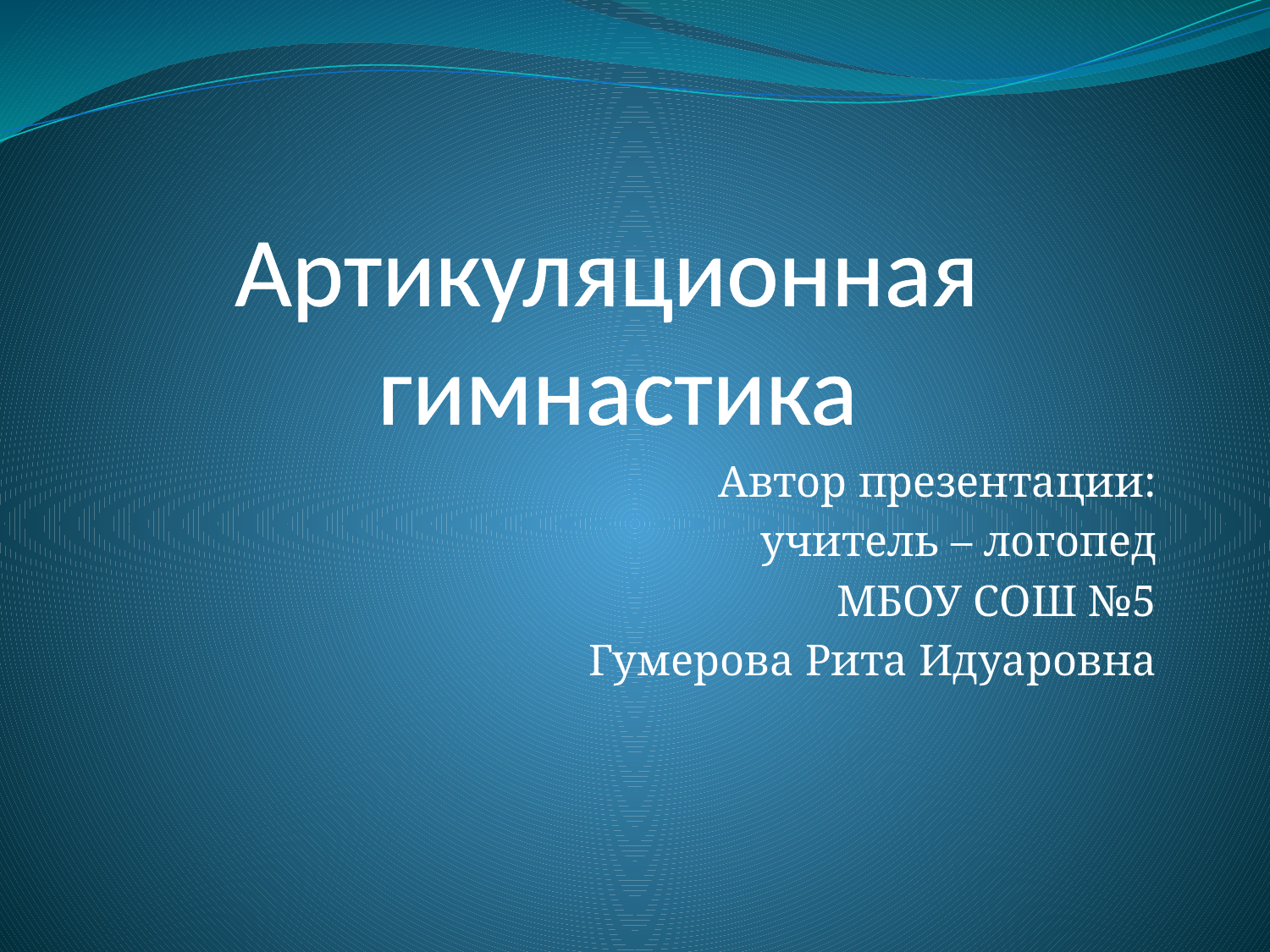

# Артикуляционная гимнастика
Автор презентации:
учитель – логопед
МБОУ СОШ №5
Гумерова Рита Идуаровна